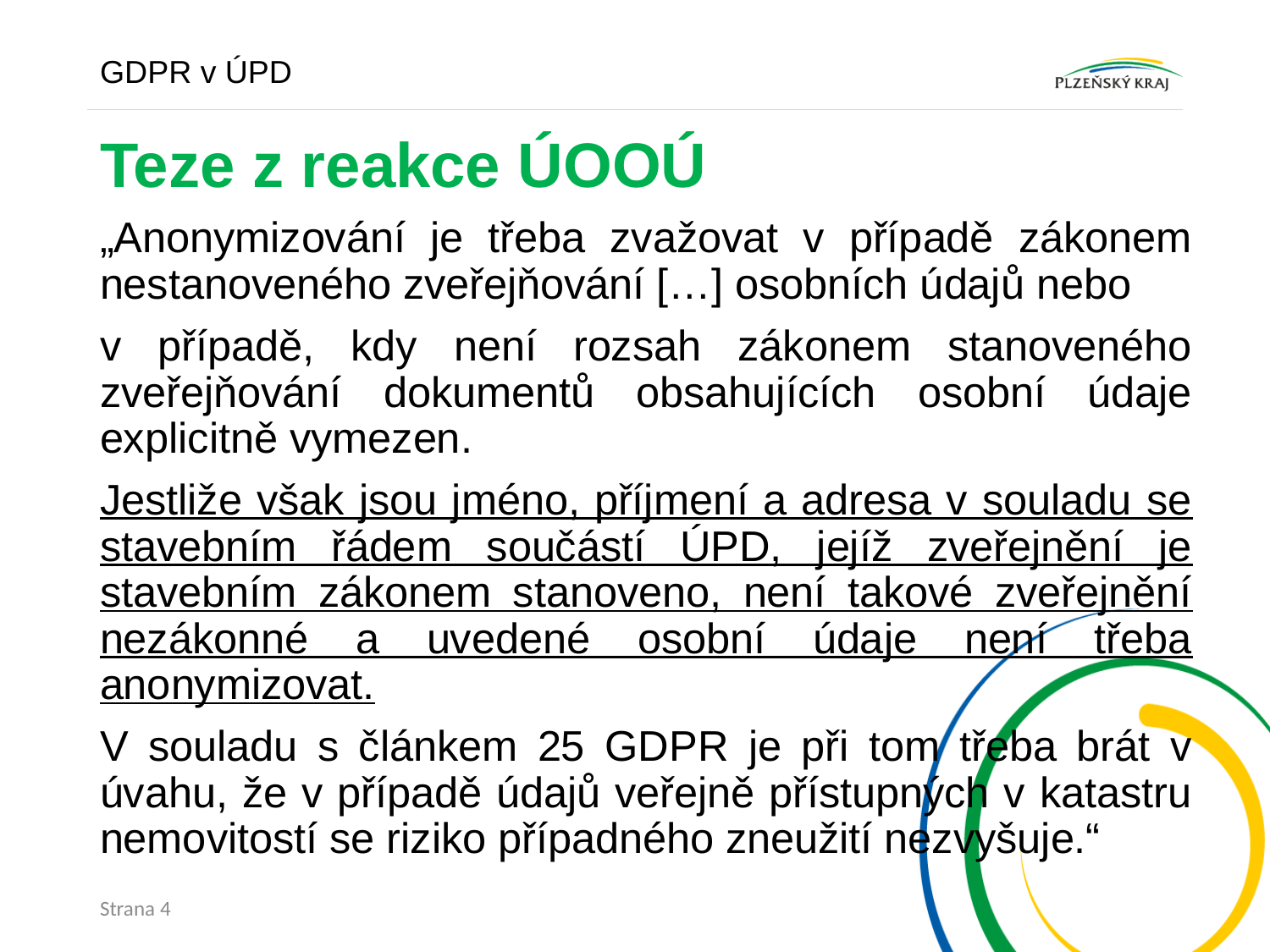

GDPR v ÚPD
Teze z reakce ÚOOÚ
„Anonymizování je třeba zvažovat v případě zákonem nestanoveného zveřejňování […] osobních údajů nebo
v případě, kdy není rozsah zákonem stanoveného zveřejňování dokumentů obsahujících osobní údaje explicitně vymezen.
Jestliže však jsou jméno, příjmení a adresa v souladu se stavebním řádem součástí ÚPD, jejíž zveřejnění je stavebním zákonem stanoveno, není takové zveřejnění nezákonné a uvedené osobní údaje není třeba anonymizovat.
V souladu s článkem 25 GDPR je při tom třeba brát v úvahu, že v případě údajů veřejně přístupných v katastru nemovitostí se riziko případného zneužití nezvyšuje.“
Strana 4